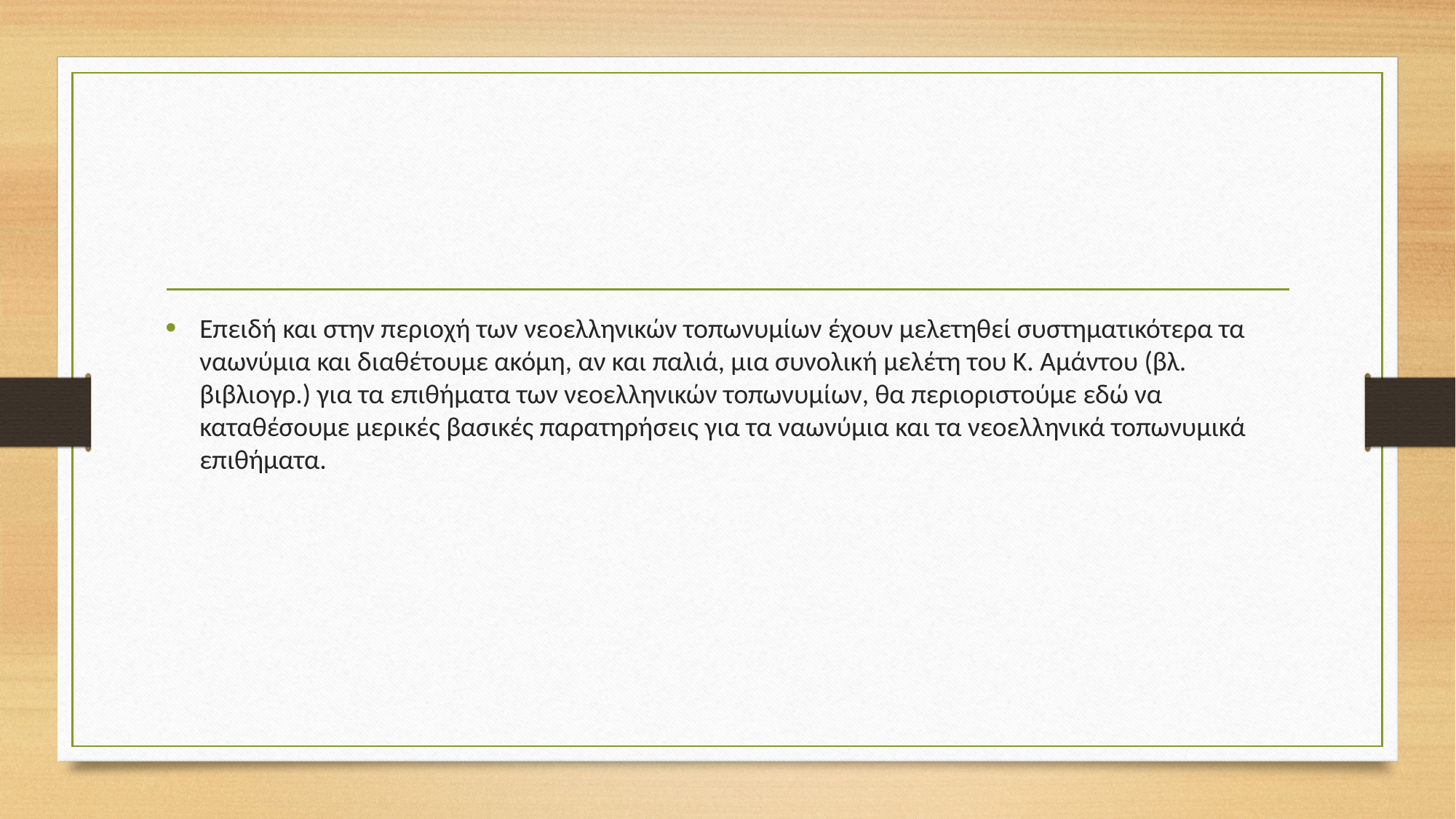

#
Επειδή και στην περιοχή των νεοελληνικών τοπωνυμίων έχουν μελετηθεί συστηματικότερα τα ναωνύμια και διαθέτουμε ακόμη, αν και παλιά, μια συνολική μελέτη του Κ. Αμάντου (βλ. βιβλιογρ.) για τα επιθήματα των νεοελληνικών τοπωνυμίων, θα περιοριστούμε εδώ να καταθέσουμε μερικές βασικές παρατηρήσεις για τα ναωνύμια και τα νεοελληνικά τοπωνυμικά επιθήματα.